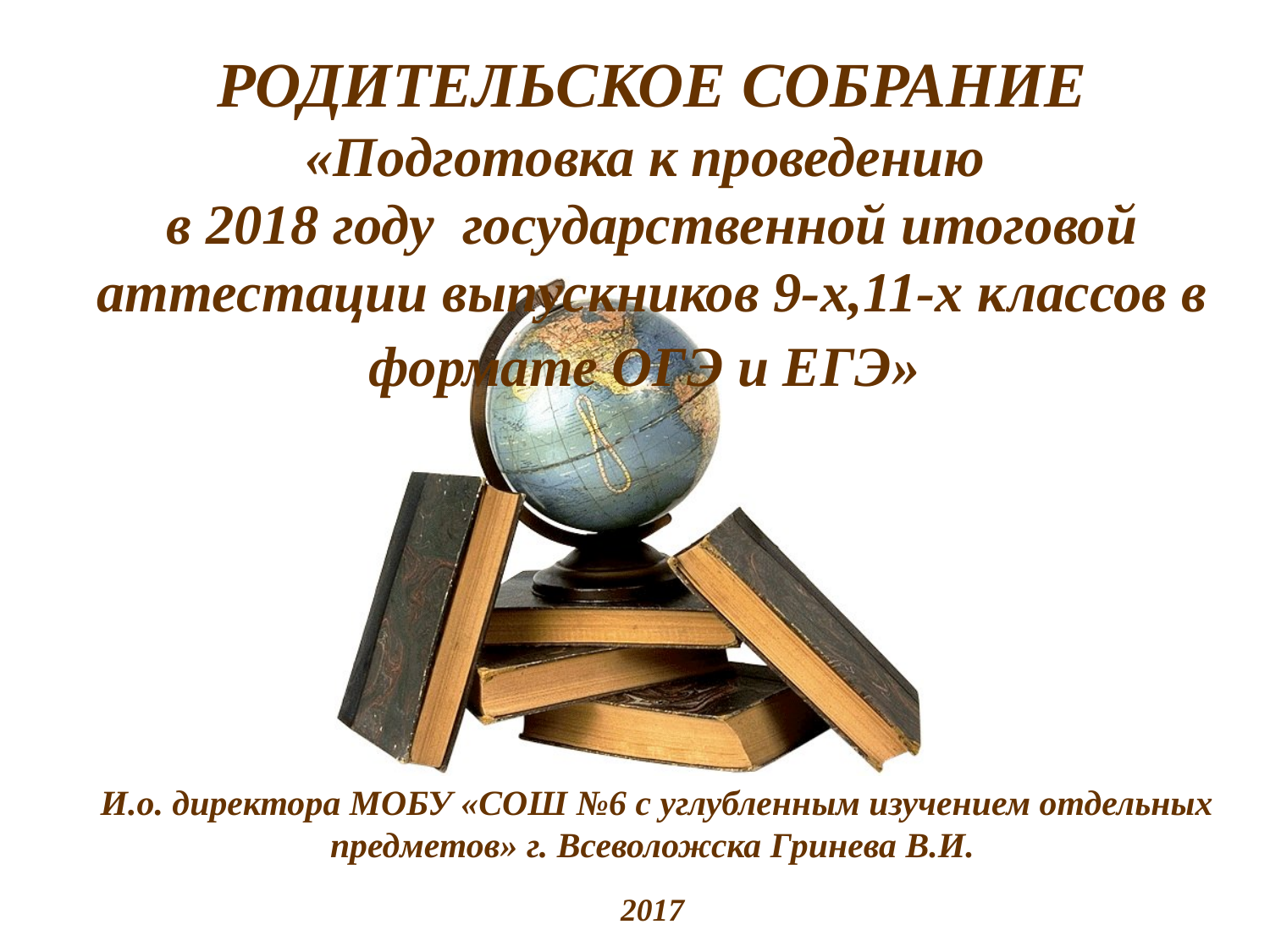

# РОДИТЕЛЬСКОЕ СОБРАНИЕ «Подготовка к проведению в 2018 году  государственной итоговой аттестации выпускников 9-х,11-х классов в формате ОГЭ и ЕГЭ» И.о. директора МОБУ «СОШ №6 с углубленным изучением отдельных предметов» г. Всеволожска Гринева В.И. 2017